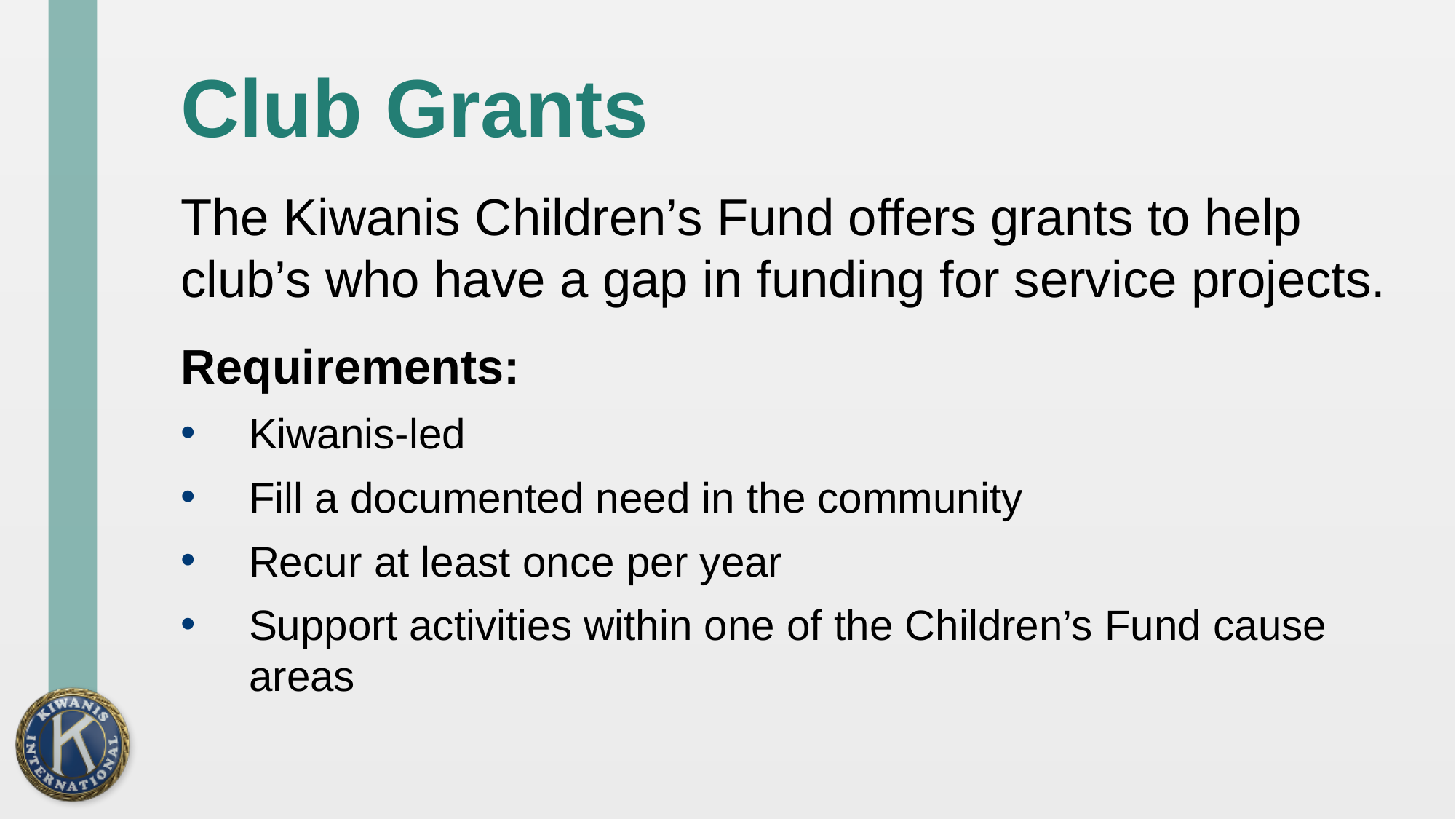

# Club Grants
The Kiwanis Children’s Fund offers grants to help club’s who have a gap in funding for service projects.

Requirements:
Kiwanis-led
Fill a documented need in the community
Recur at least once per year
Support activities within one of the Children’s Fund cause areas